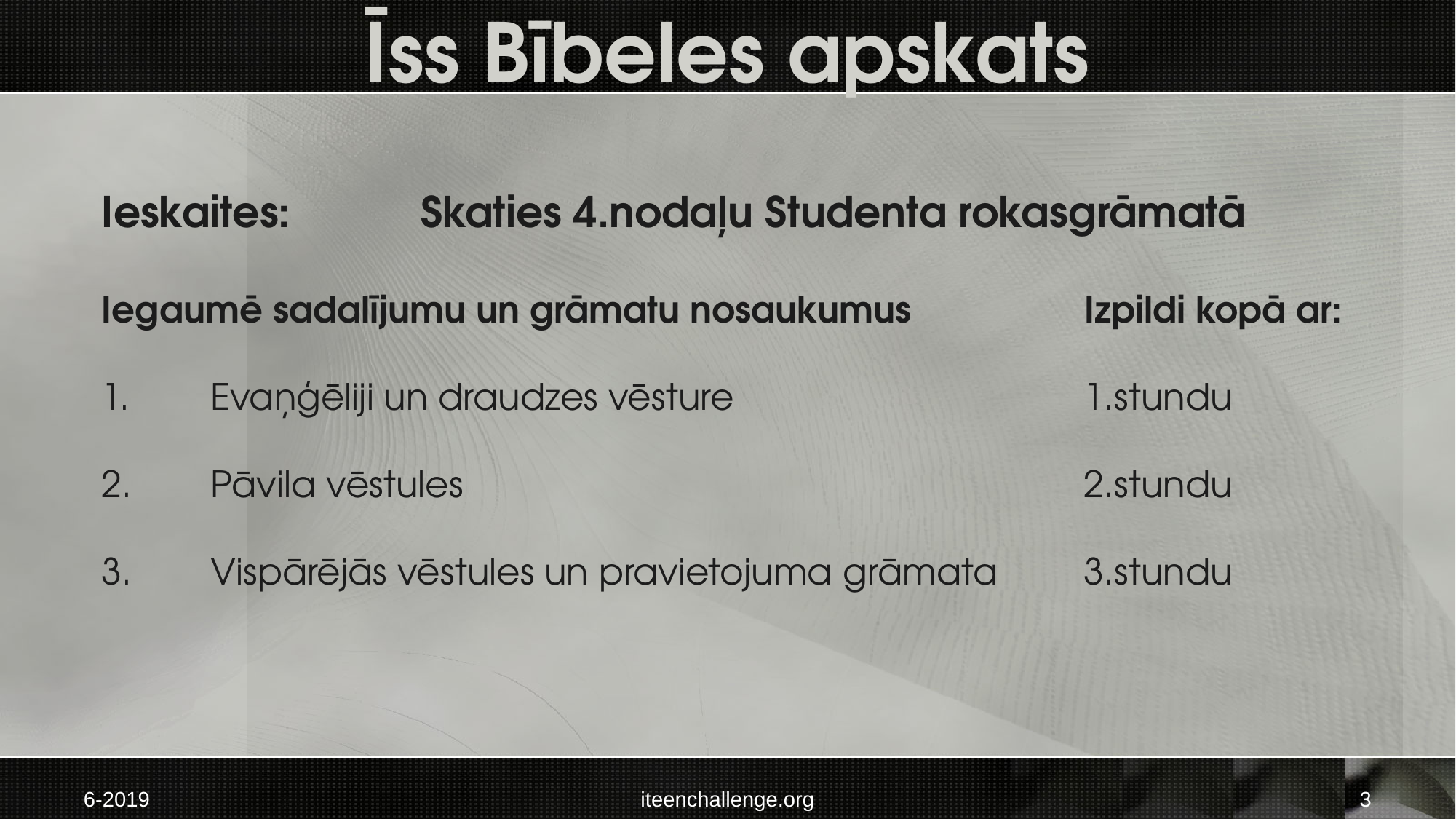

# Īss Bībeles apskats

Ieskaites:           Skaties 4.nodaļu Studenta rokasgrāmatā

Iegaumē sadalījumu un grāmatu nosaukumus                 Izpildi kopā ar:

1.       	Evaņģēliji un draudzes vēsture				1.stundu

2.	Pāvila vēstules				      		2.stundu

3.	Vispārējās vēstules un pravietojuma grāmata	3.stundu

6-2019
iteenchallenge.org
3